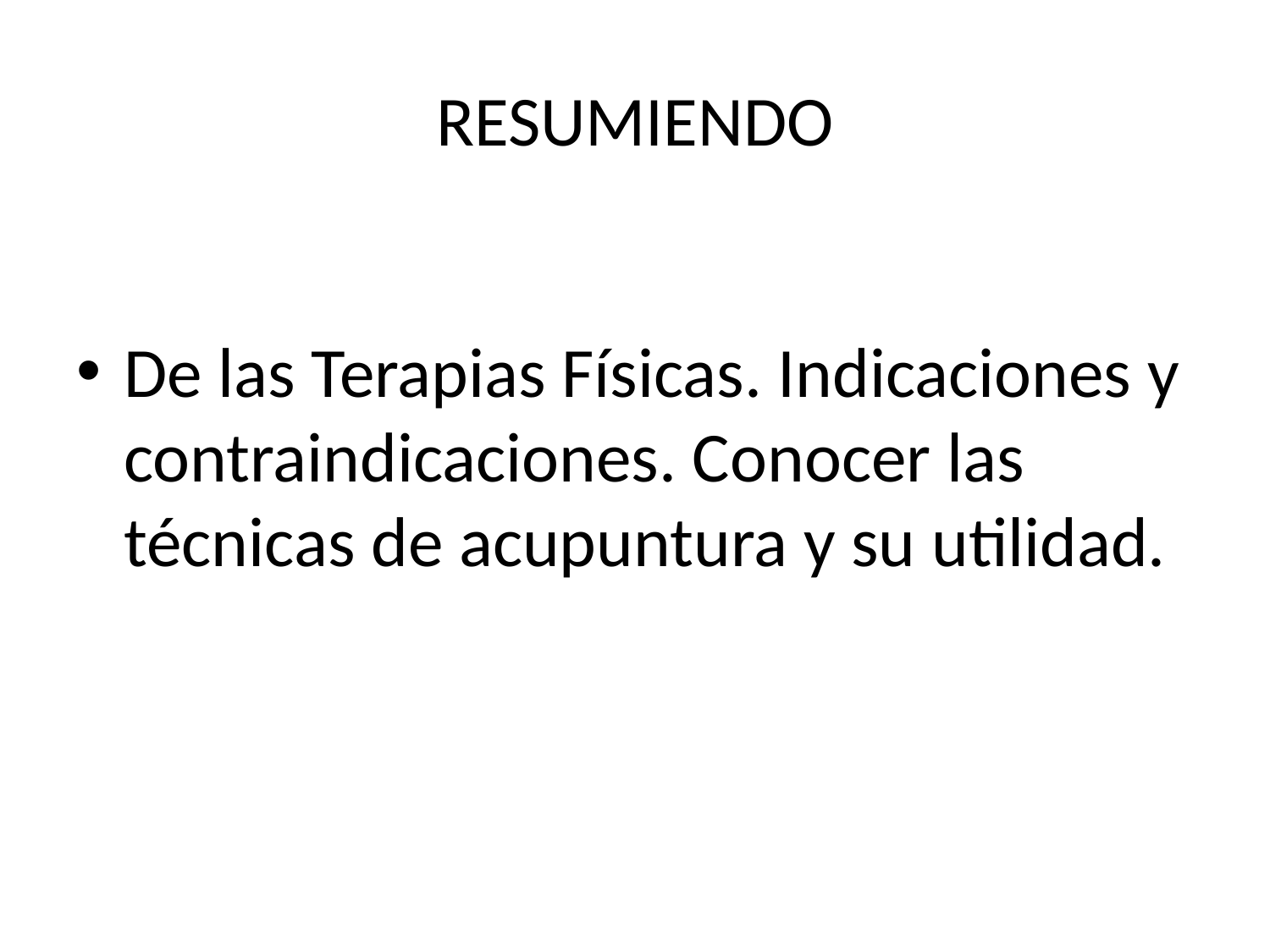

# RESUMIENDO

De las Terapias Físicas. Indicaciones y contraindicaciones. Conocer las técnicas de acupuntura y su utilidad.